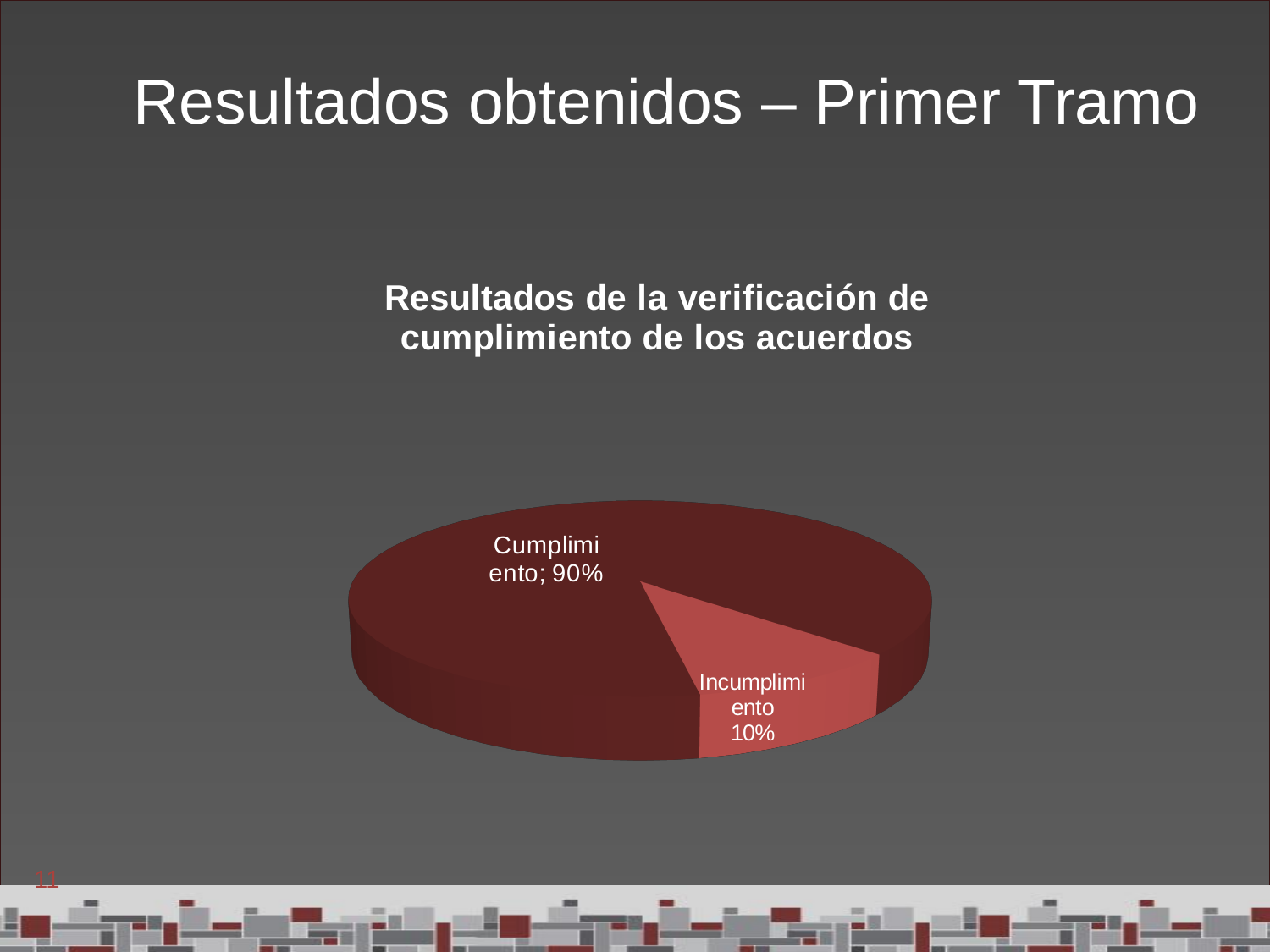

# Resultados obtenidos – Primer Tramo

[unsupported chart]

11